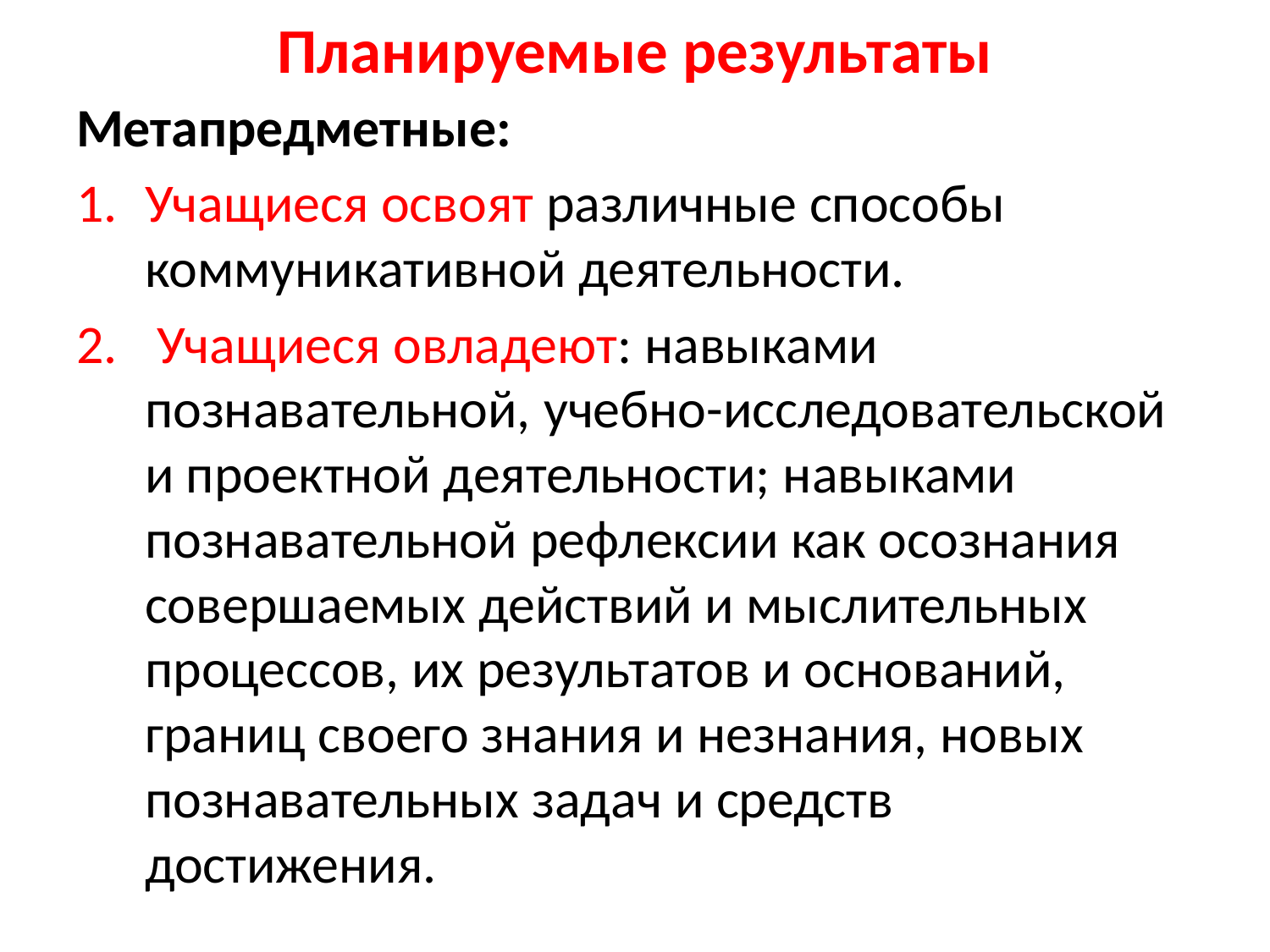

# Планируемые результаты
Метапредметные:
Учащиеся освоят различные способы коммуникативной деятельности.
 Учащиеся овладеют: навыками познавательной, учебно-исследовательской и проектной деятельности; навыками познавательной рефлексии как осознания совершаемых действий и мыслительных процессов, их результатов и оснований, границ своего знания и незнания, новых познавательных задач и средств достижения.